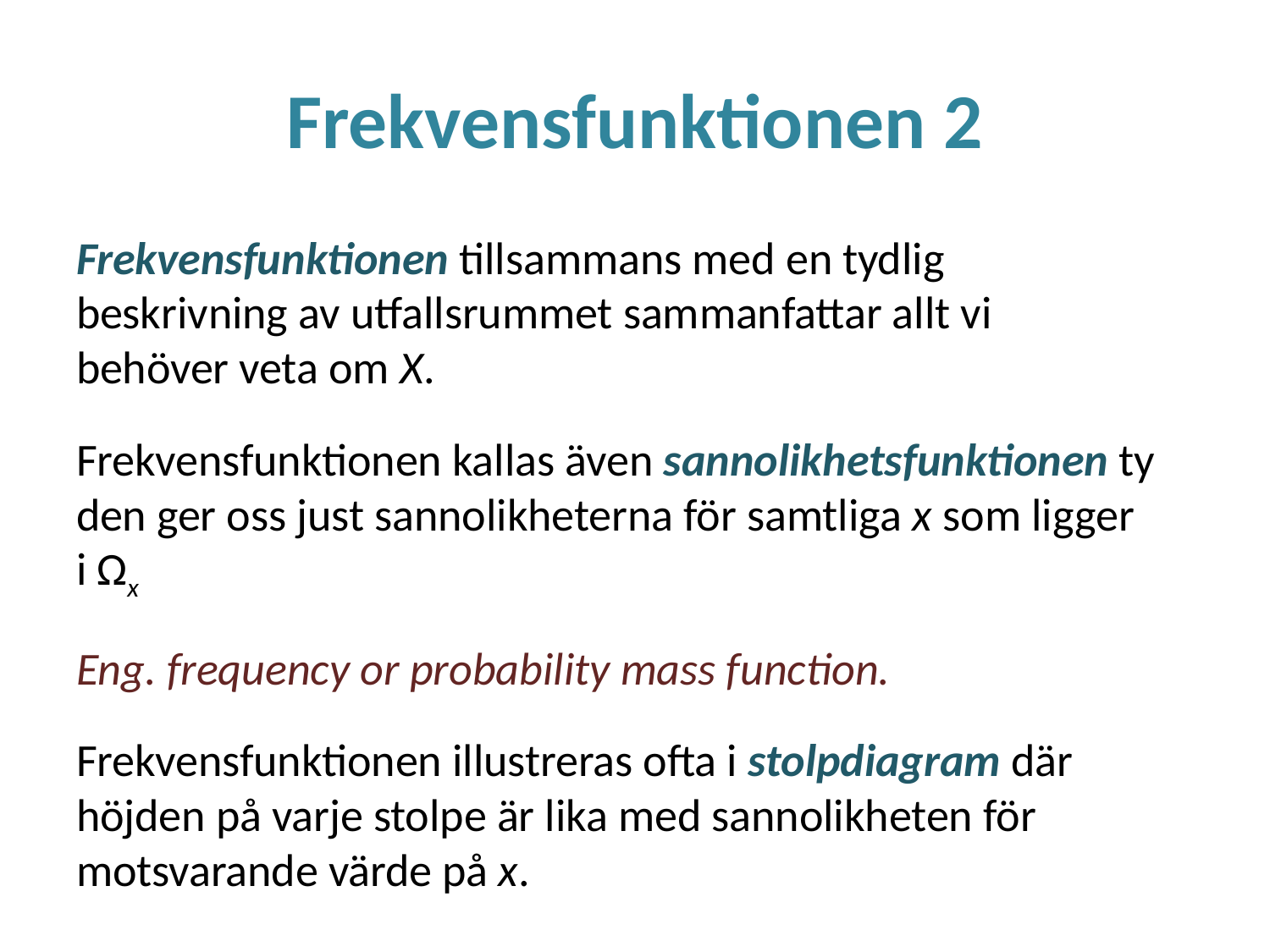

# Frekvensfunktionen 2
Frekvensfunktionen tillsammans med en tydlig beskrivning av utfallsrummet sammanfattar allt vi behöver veta om X.

Frekvensfunktionen kallas även sannolikhetsfunktionen ty den ger oss just sannolikheterna för samtliga x som ligger i Ωx

Eng. frequency or probability mass function.

Frekvensfunktionen illustreras ofta i stolpdiagram där höjden på varje stolpe är lika med sannolikheten för motsvarande värde på x.